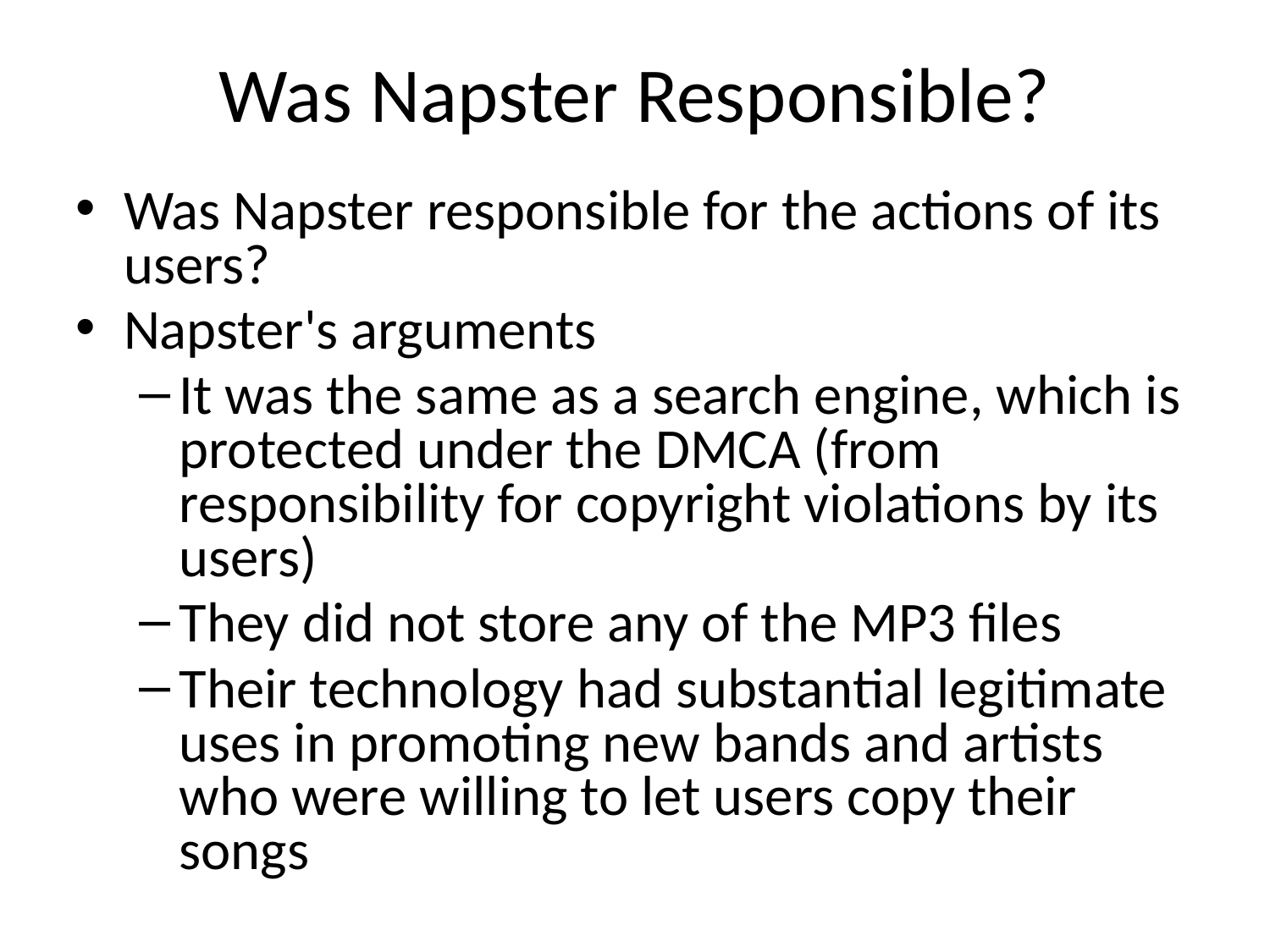

# Was Napster Responsible?
Was Napster responsible for the actions of its users?
Napster's arguments
It was the same as a search engine, which is protected under the DMCA (from responsibility for copyright violations by its users)
They did not store any of the MP3 files
Their technology had substantial legitimate uses in promoting new bands and artists who were willing to let users copy their songs